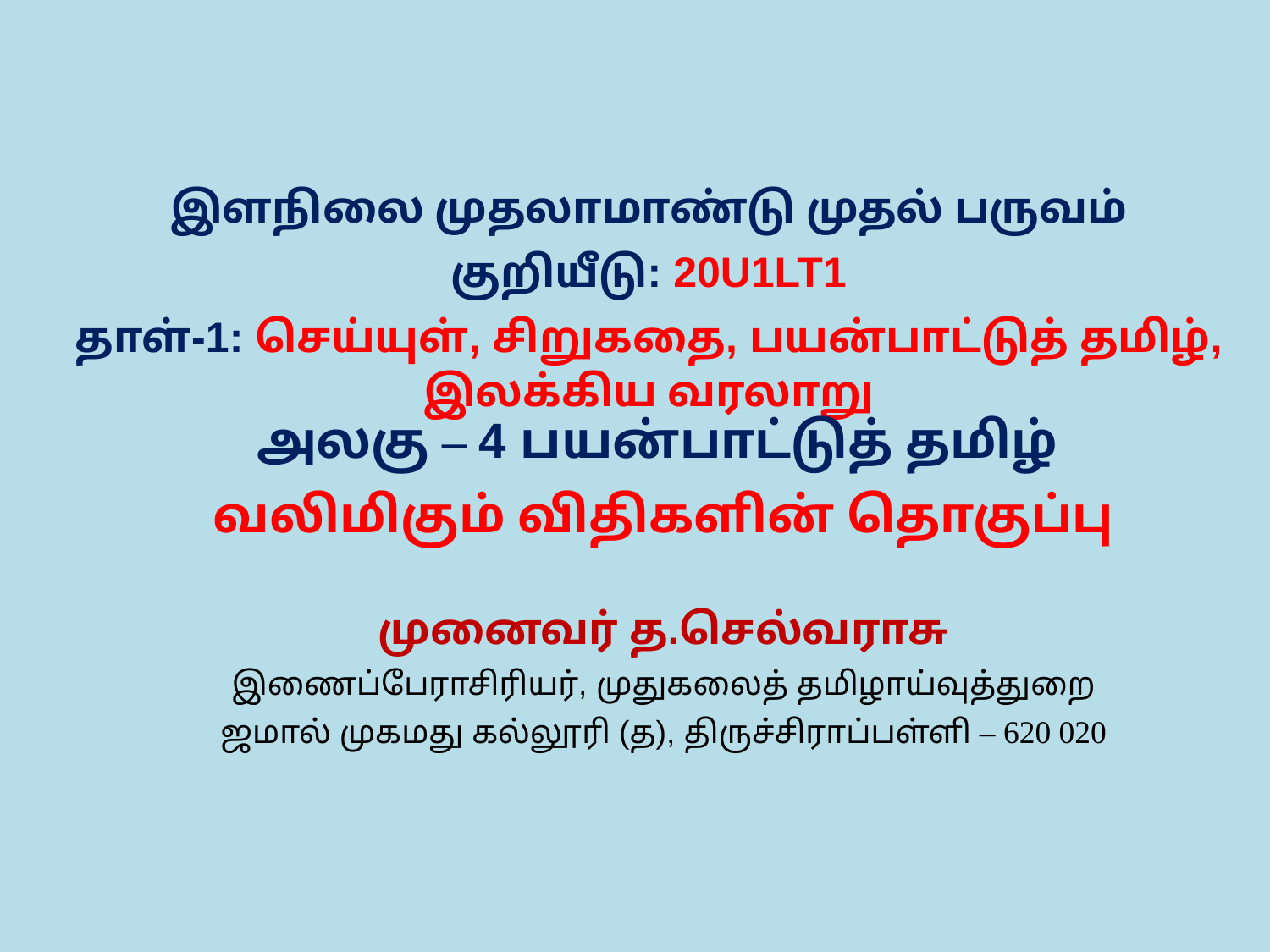

இளநிலை முதலாமாண்டு முதல் பருவம்
குறியீடு: 20U1LT1
தாள்-1: செய்யுள், சிறுகதை, பயன்பாட்டுத் தமிழ், இலக்கிய வரலாறு
அலகு – 4 பயன்பாட்டுத் தமிழ்
வலிமிகும் விதிகளின் தொகுப்பு
முனைவர் த.செல்வராசு
இணைப்பேராசிரியர், முதுகலைத் தமிழாய்வுத்துறை
ஜமால் முகமது கல்லூரி (த), திருச்சிராப்பள்ளி – 620 020